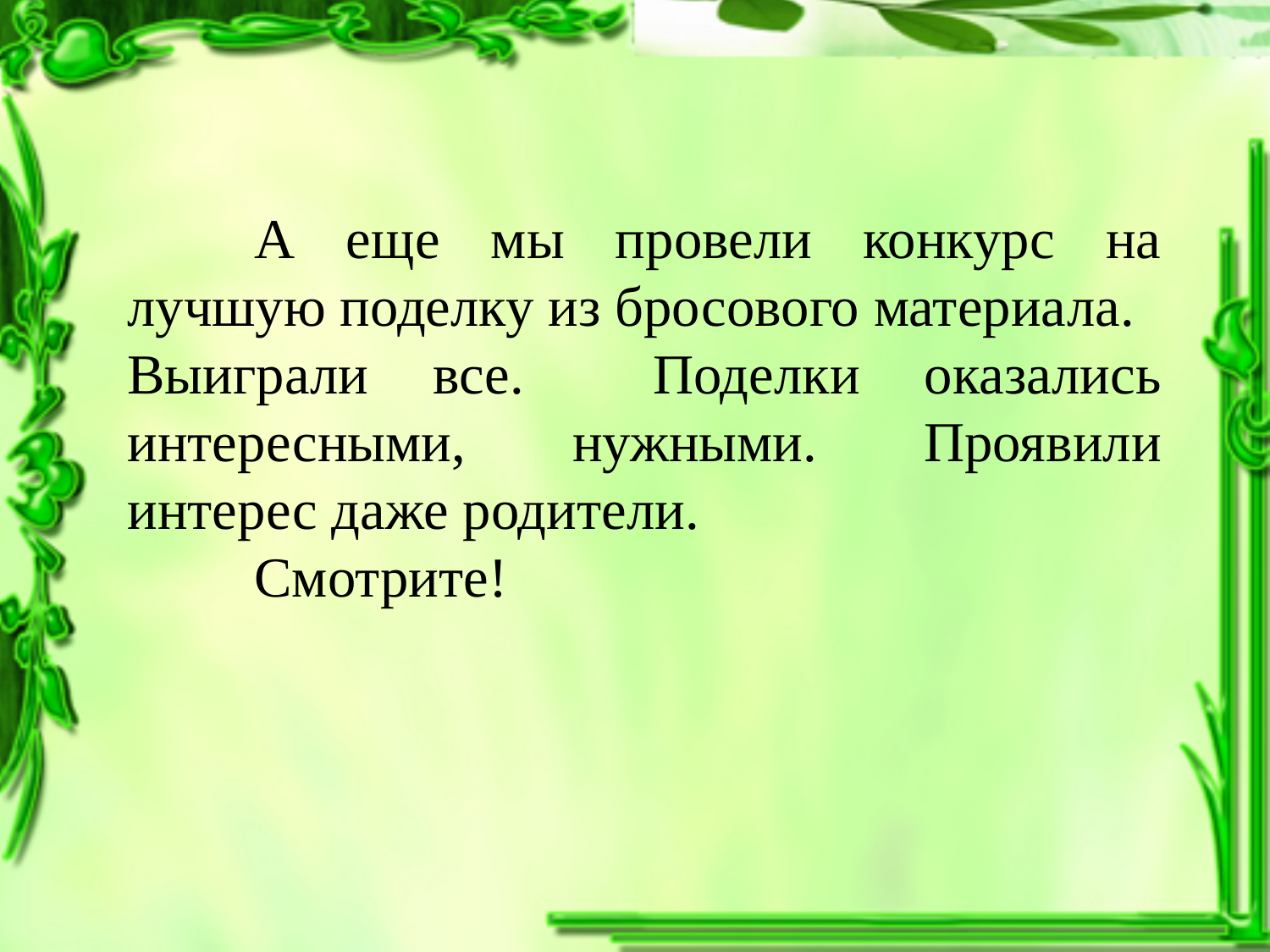

А еще мы провели конкурс на лучшую поделку из бросового материала.
Выиграли все.  Поделки оказались интересными, нужными. Проявили интерес даже родители.
	Смотрите!